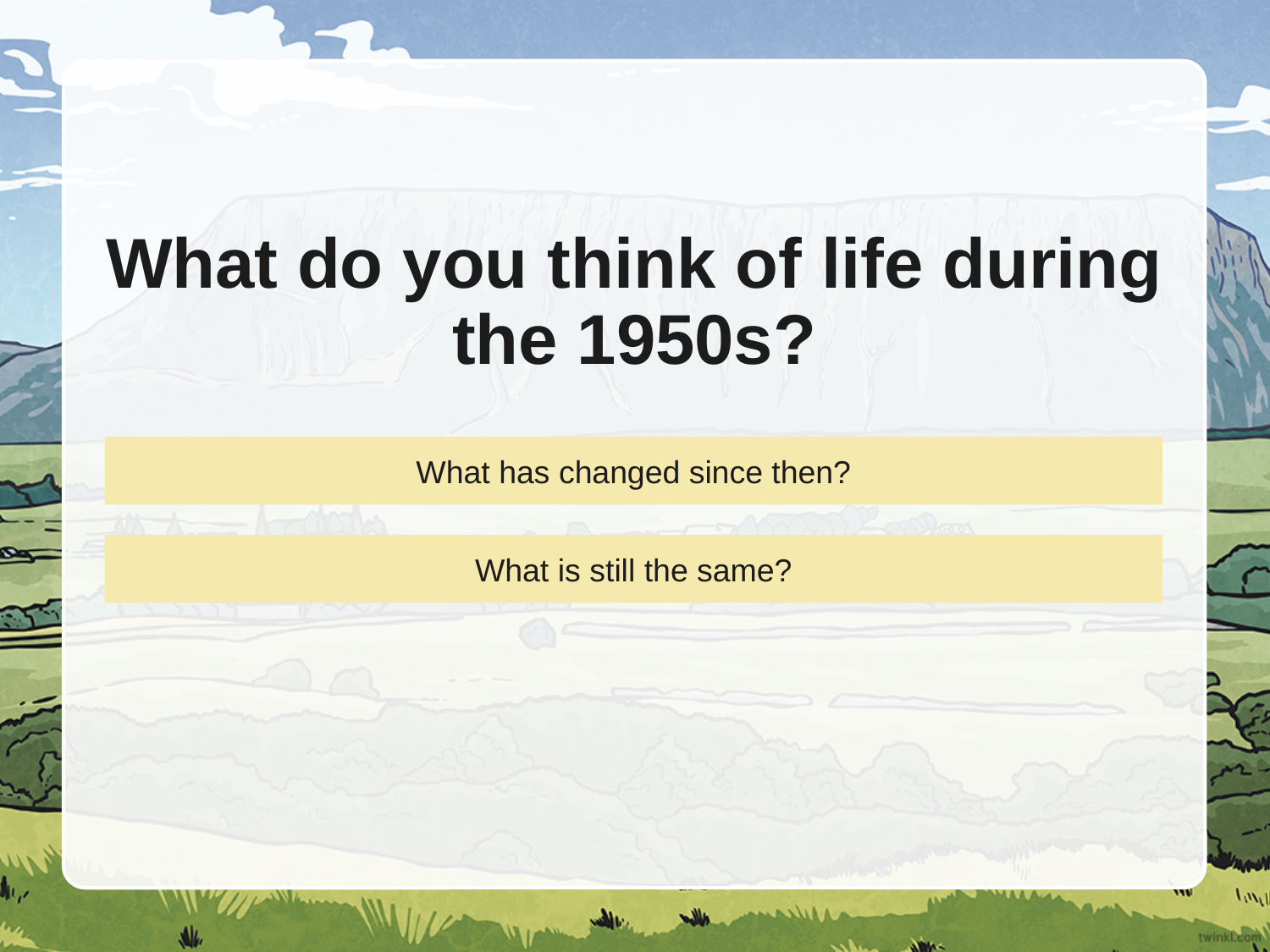

# What do you think of life during the 1950s?
What has changed since then?
What is still the same?